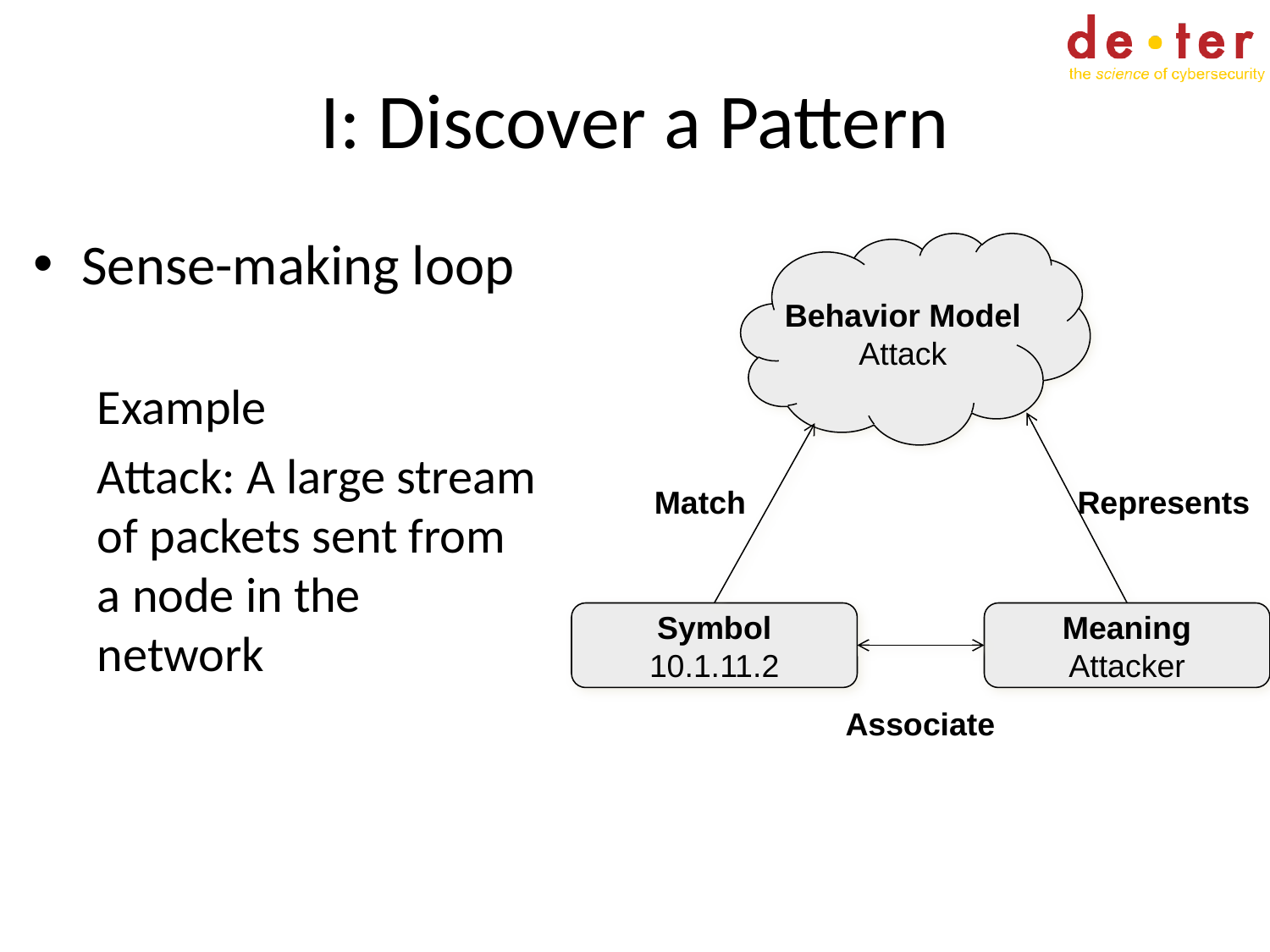

# I: Discover a Pattern
Sense-making loop

Example
Attack: A large stream of packets sent from a node in the network

Behavior Model
Attack
Match
Represents
Symbol
10.1.11.2
Meaning
Attacker
Associate